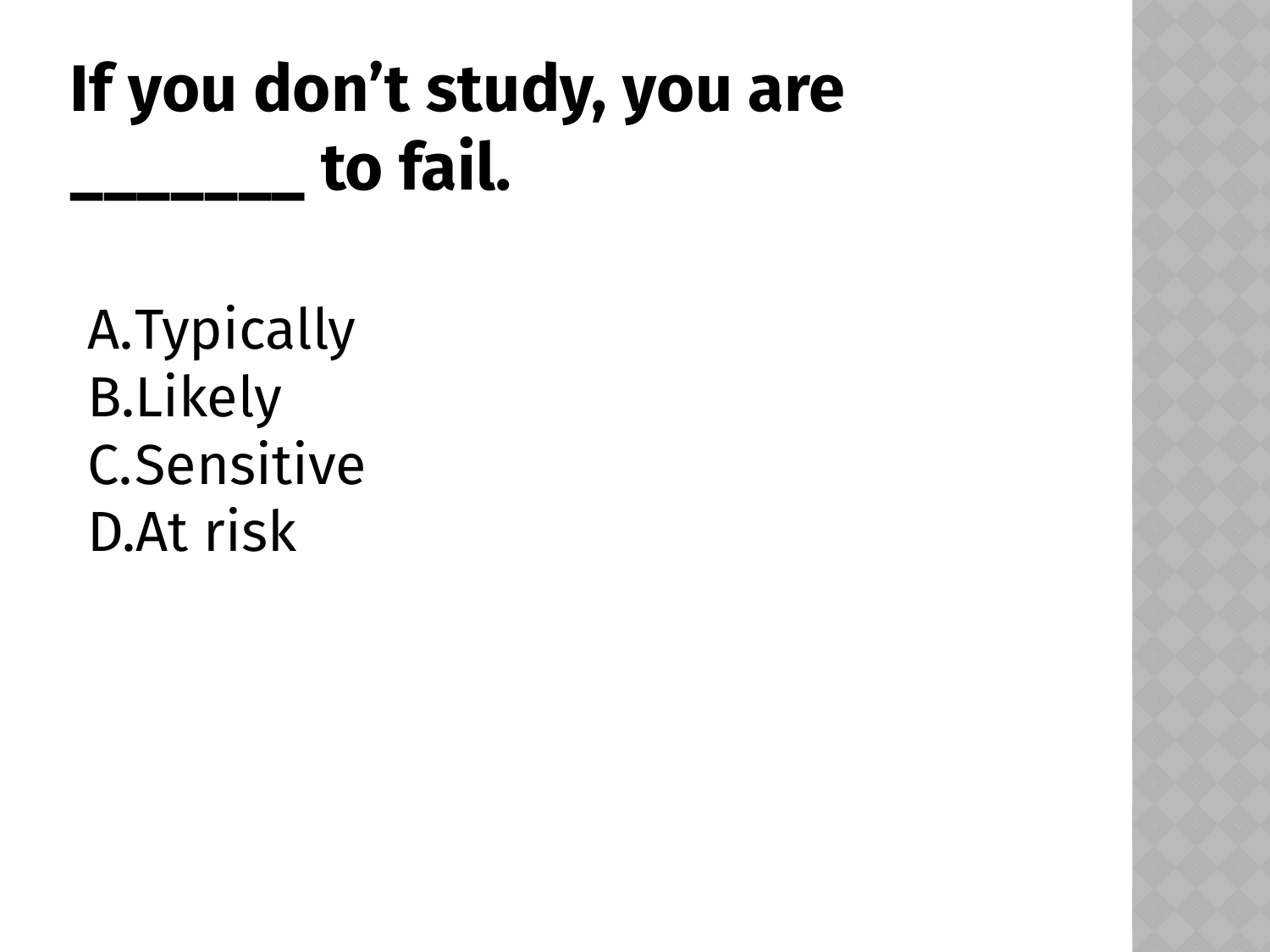

# If you don’t study, you are _______ to fail.
Typically
Likely
Sensitive
At risk